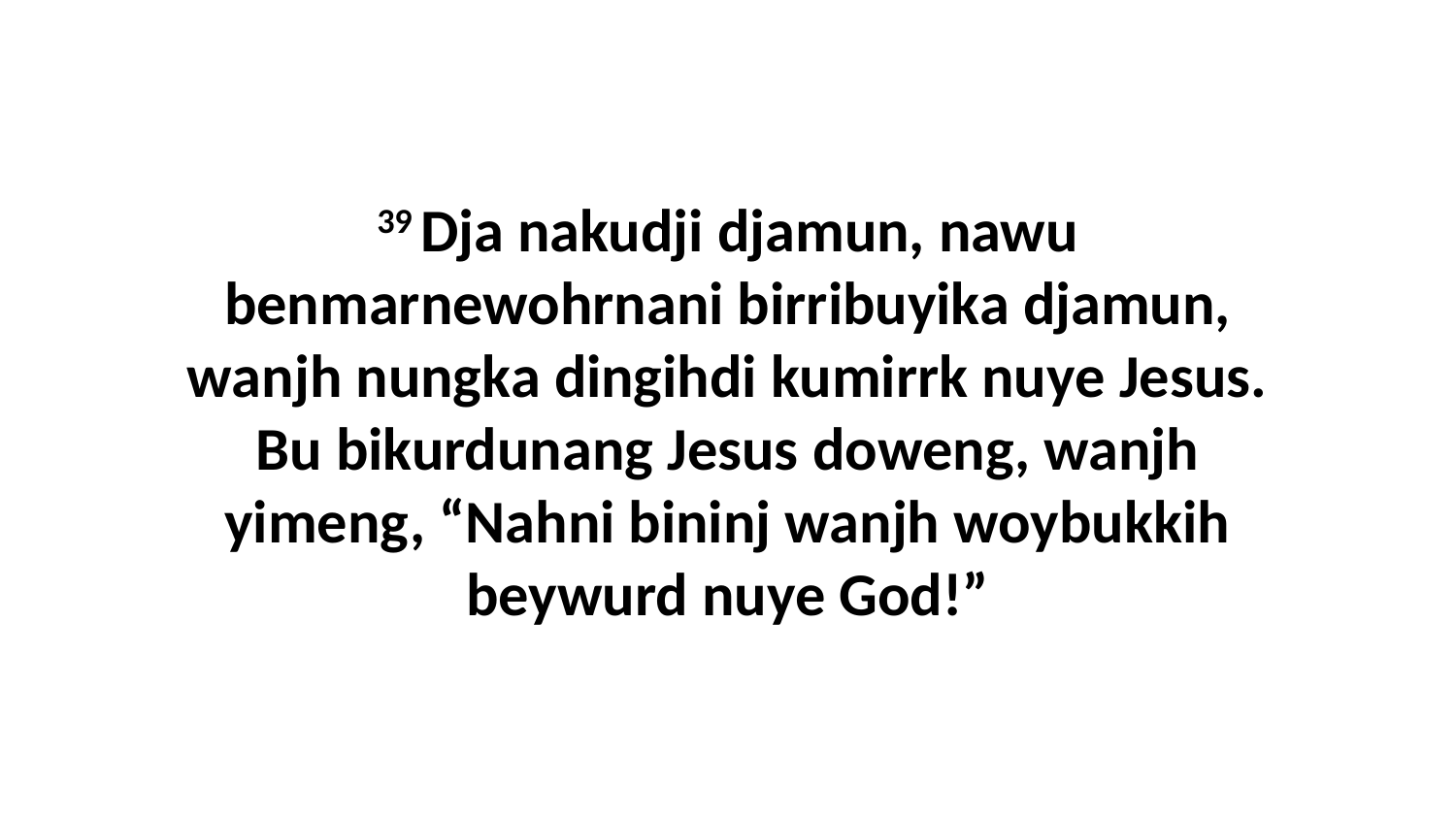

39 Dja nakudji djamun, nawu benmarnewohrnani birribuyika djamun, wanjh nungka dingihdi kumirrk nuye Jesus. Bu bikurdunang Jesus doweng, wanjh yimeng, “Nahni bininj wanjh woybukkih beywurd nuye God!”